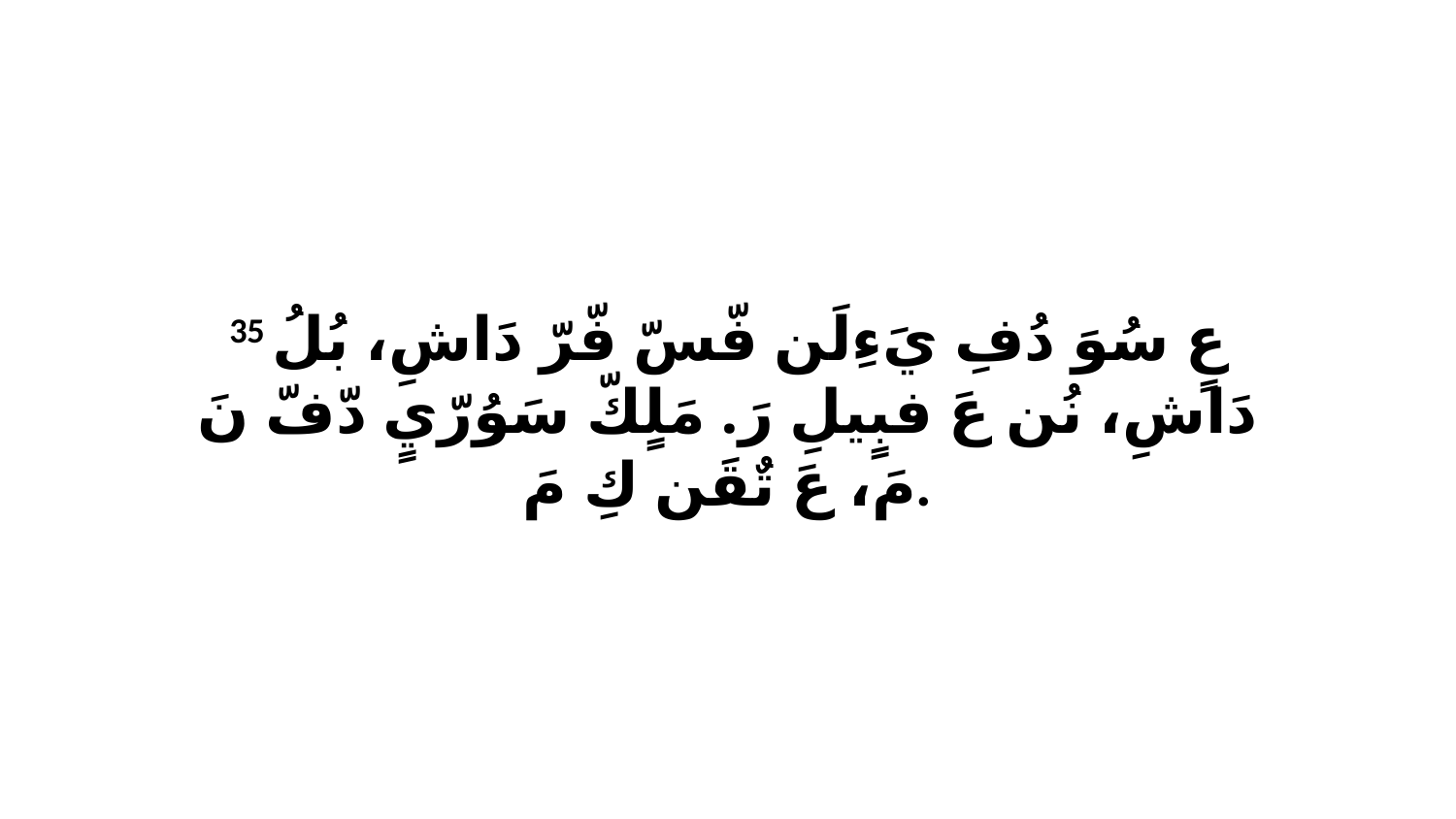

35 عٍ سُوَ دُفِ يَءِلَن فّسّ فّرّ دَاشِ، بُلُ دَاشِ، نُن عَ فبٍيلِ رَ. مَلٍكّ سَوُرّيٍ دّفّ نَ مَ، عَ تٌقَن كِ مَ.